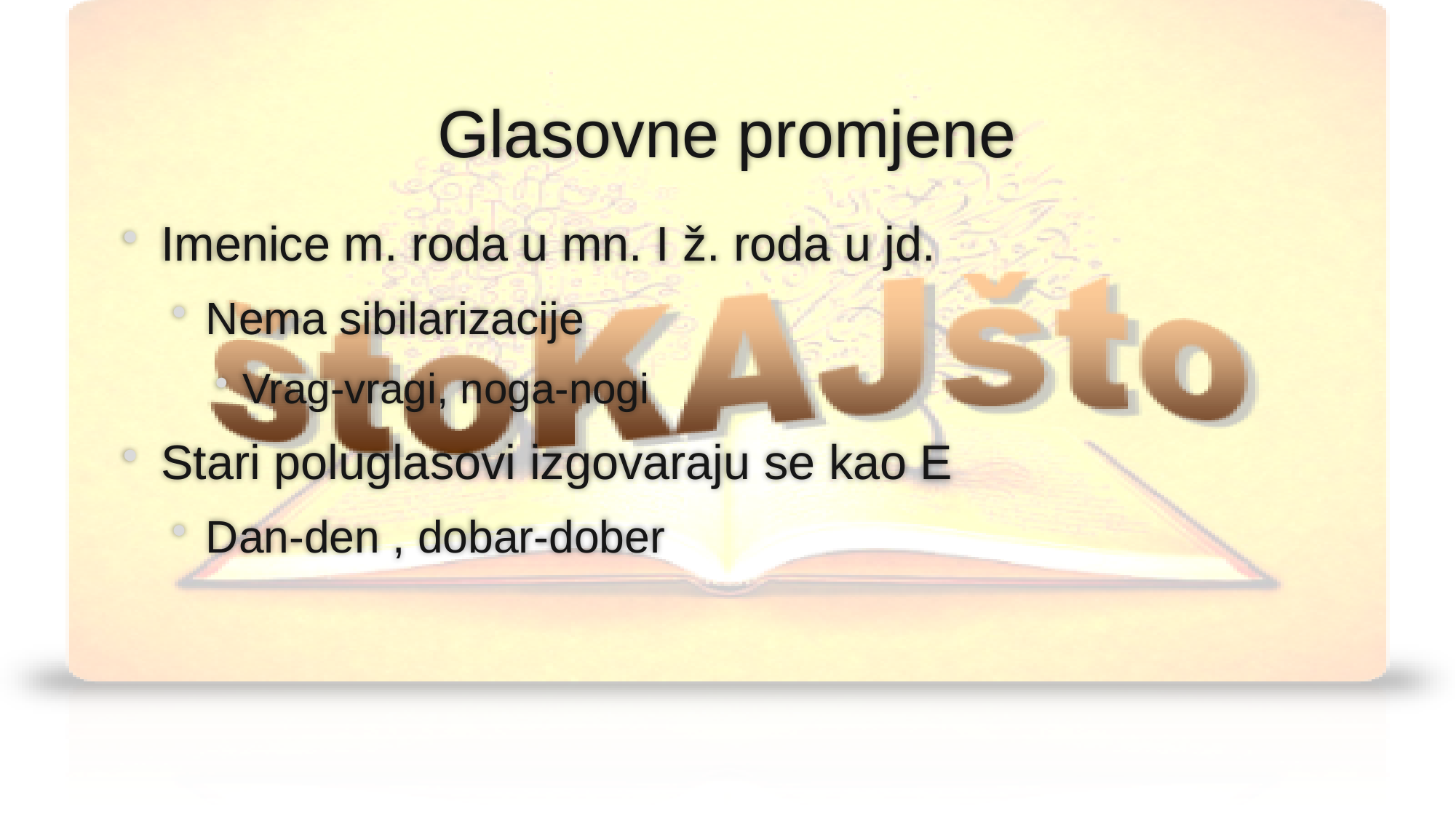

# Glasovne promjene
Imenice m. roda u mn. I ž. roda u jd.
Nema sibilarizacije
Vrag-vragi, noga-nogi
Stari poluglasovi izgovaraju se kao E
Dan-den , dobar-dober